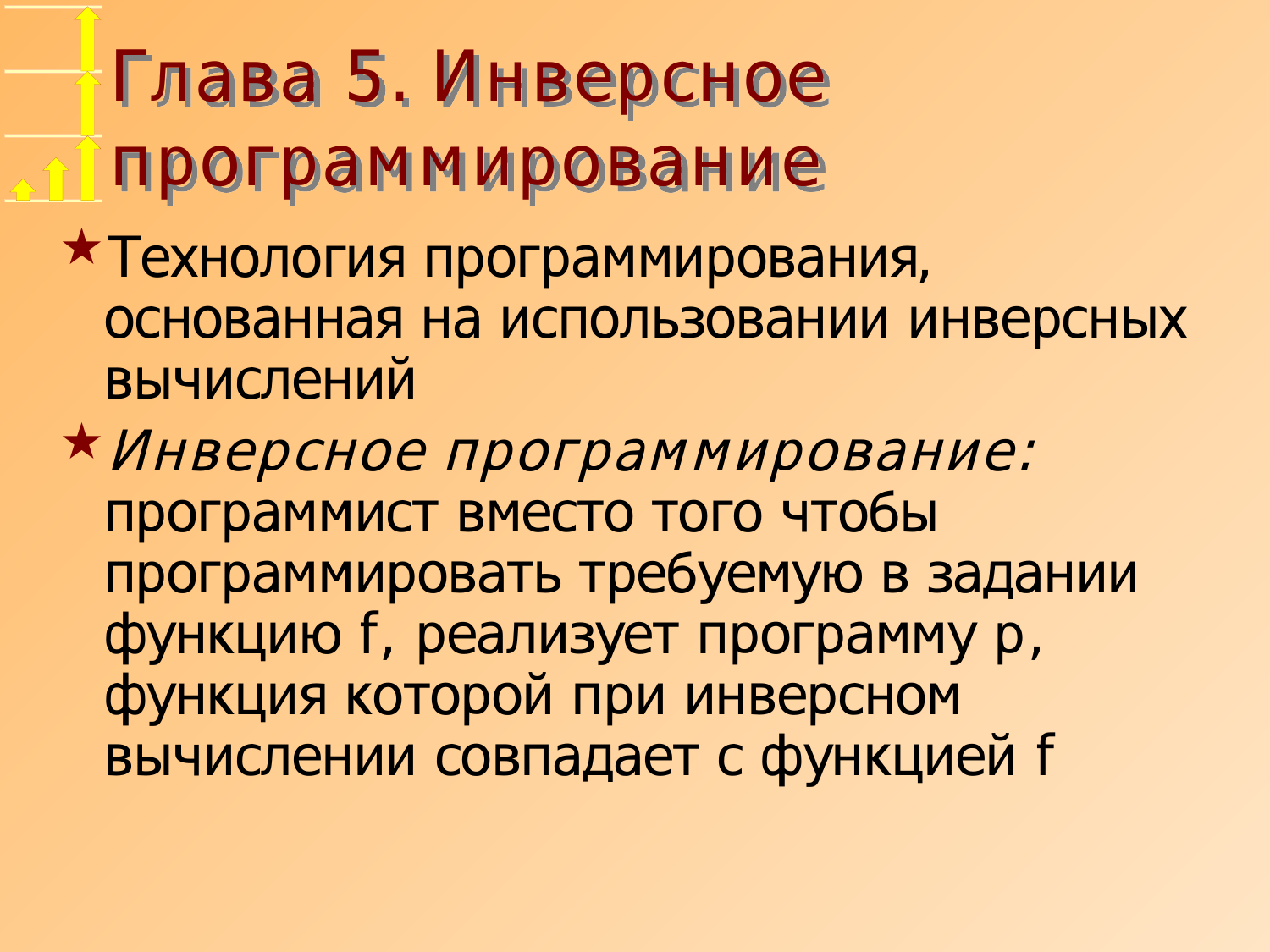

# Глава 5. Инверсное программирование
Технология программирования, основанная на использовании инверсных вычислений
Инверсное программирование: программист вместо того чтобы программировать требуемую в задании функцию f, реализует программу p, функция которой при инверсном вычислении совпадает с функцией f